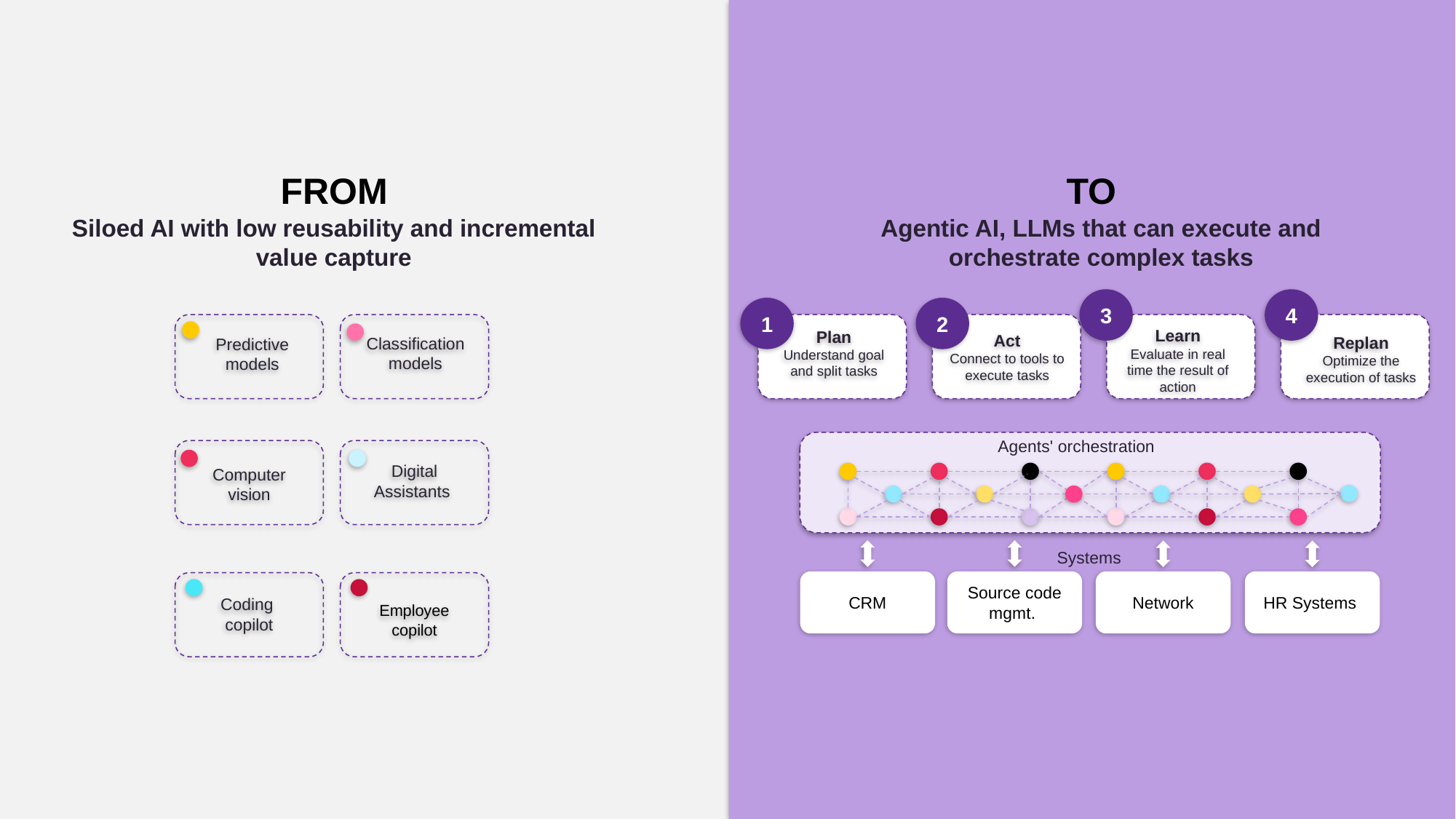

FROM
TO
Siloed AI with low reusability and incremental value capture
Agentic AI, LLMs that can execute and orchestrate complex tasks
3
4
1
2

Classification models
Predictive models

Plan
Understand goal and split tasks

Act
Connect to tools to execute tasks

Replan
Optimize the execution of tasks

Learn
Evaluate in real time the result of action

Agents' orchestration

Digital Assistants

Computer vision

Systems
CRM
Source code mgmt.
Network
HR Systems

Coding  copilot
Employee copilot